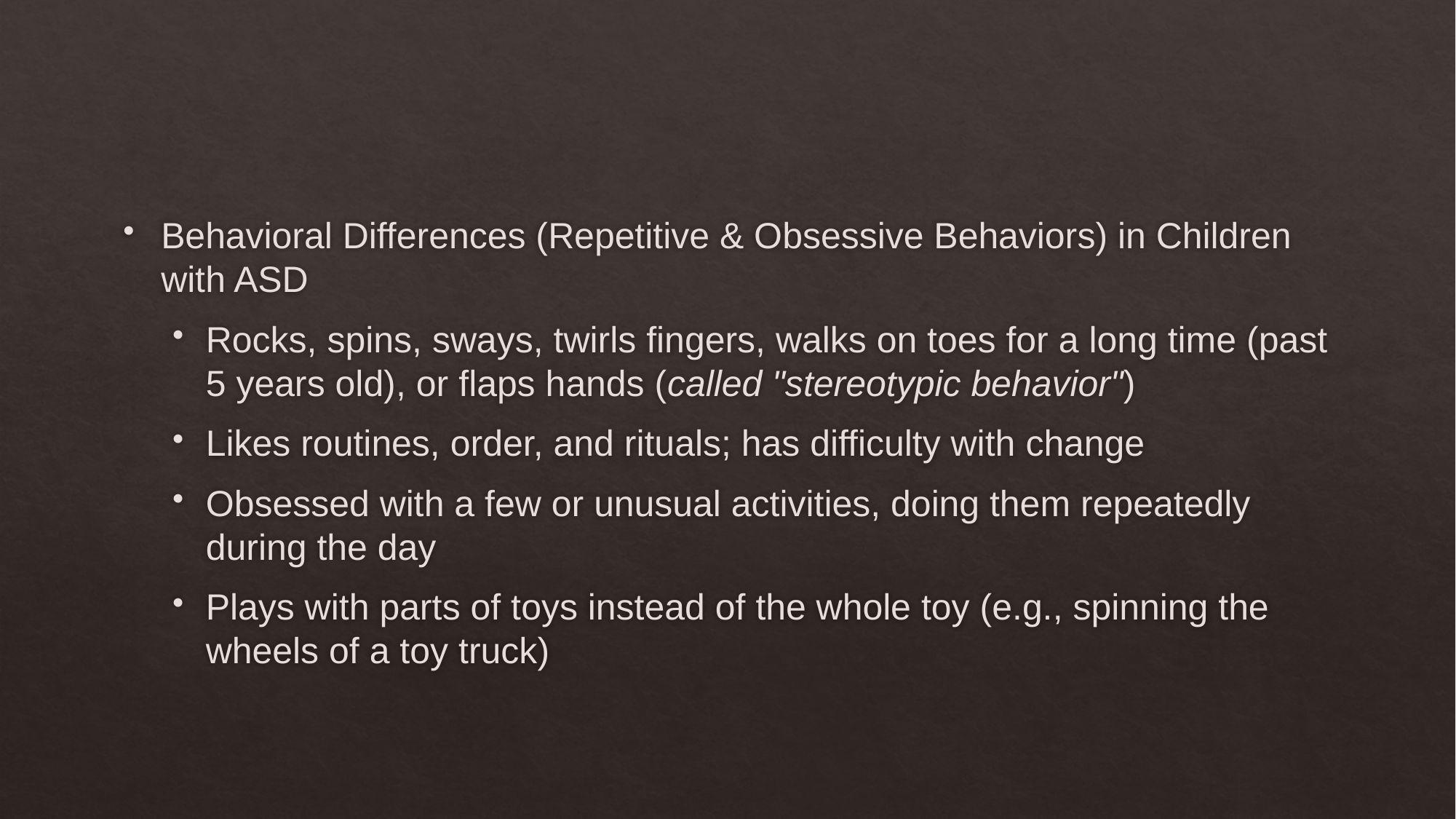

#
Behavioral Differences (Repetitive & Obsessive Behaviors) in Children with ASD
Rocks, spins, sways, twirls fingers, walks on toes for a long time (past 5 years old), or flaps hands (called "stereotypic behavior")
Likes routines, order, and rituals; has difficulty with change
Obsessed with a few or unusual activities, doing them repeatedly during the day
Plays with parts of toys instead of the whole toy (e.g., spinning the wheels of a toy truck)